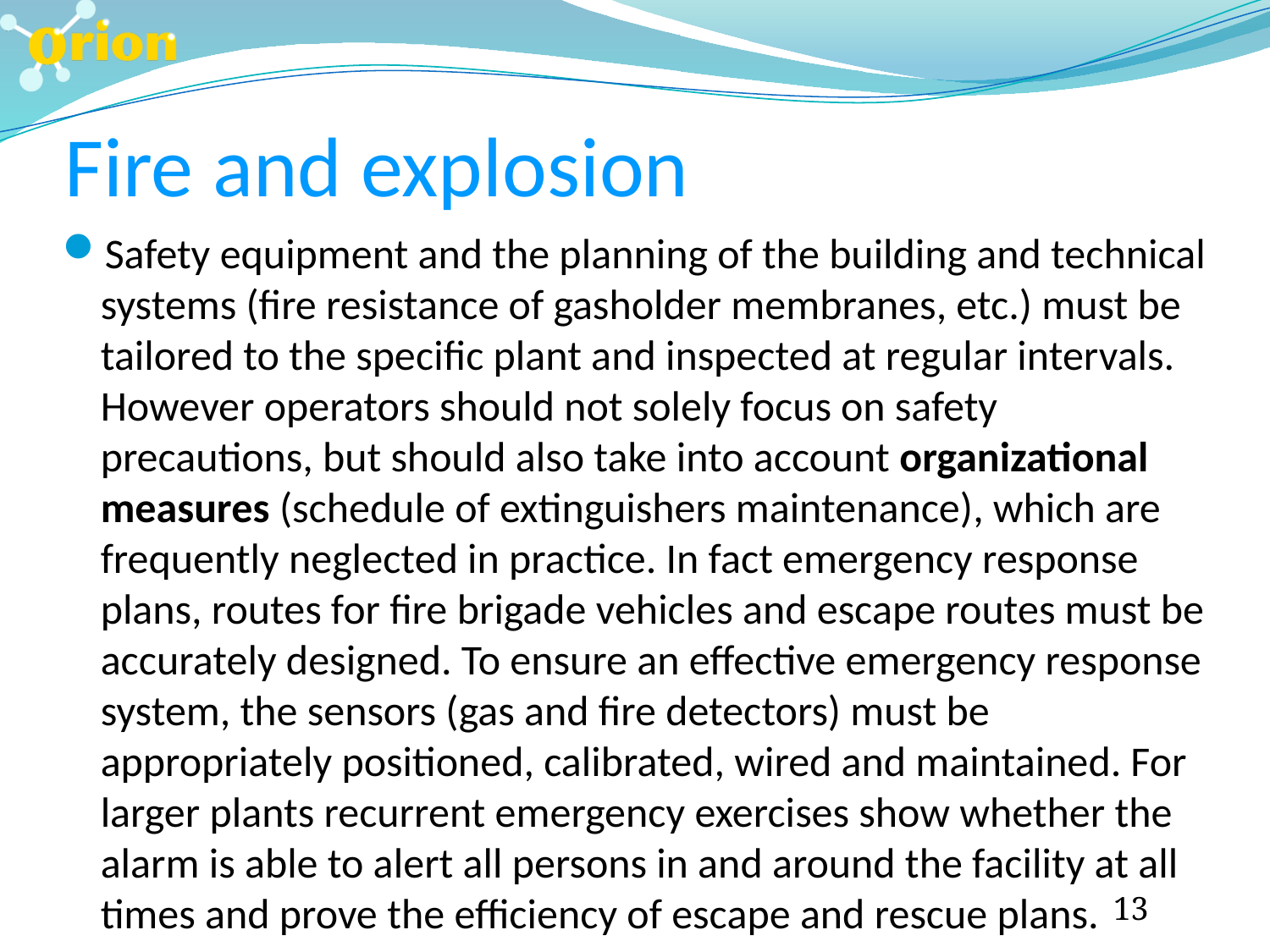

Fire and explosion
Safety equipment and the planning of the building and technical systems (fire resistance of gasholder membranes, etc.) must be tailored to the specific plant and inspected at regular intervals. However operators should not solely focus on safety precautions, but should also take into account organizational measures (schedule of extinguishers maintenance), which are frequently neglected in practice. In fact emergency response plans, routes for fire brigade vehicles and escape routes must be accurately designed. To ensure an effective emergency response system, the sensors (gas and fire detectors) must be appropriately positioned, calibrated, wired and maintained. For larger plants recurrent emergency exercises show whether the alarm is able to alert all persons in and around the facility at all times and prove the efficiency of escape and rescue plans.
13